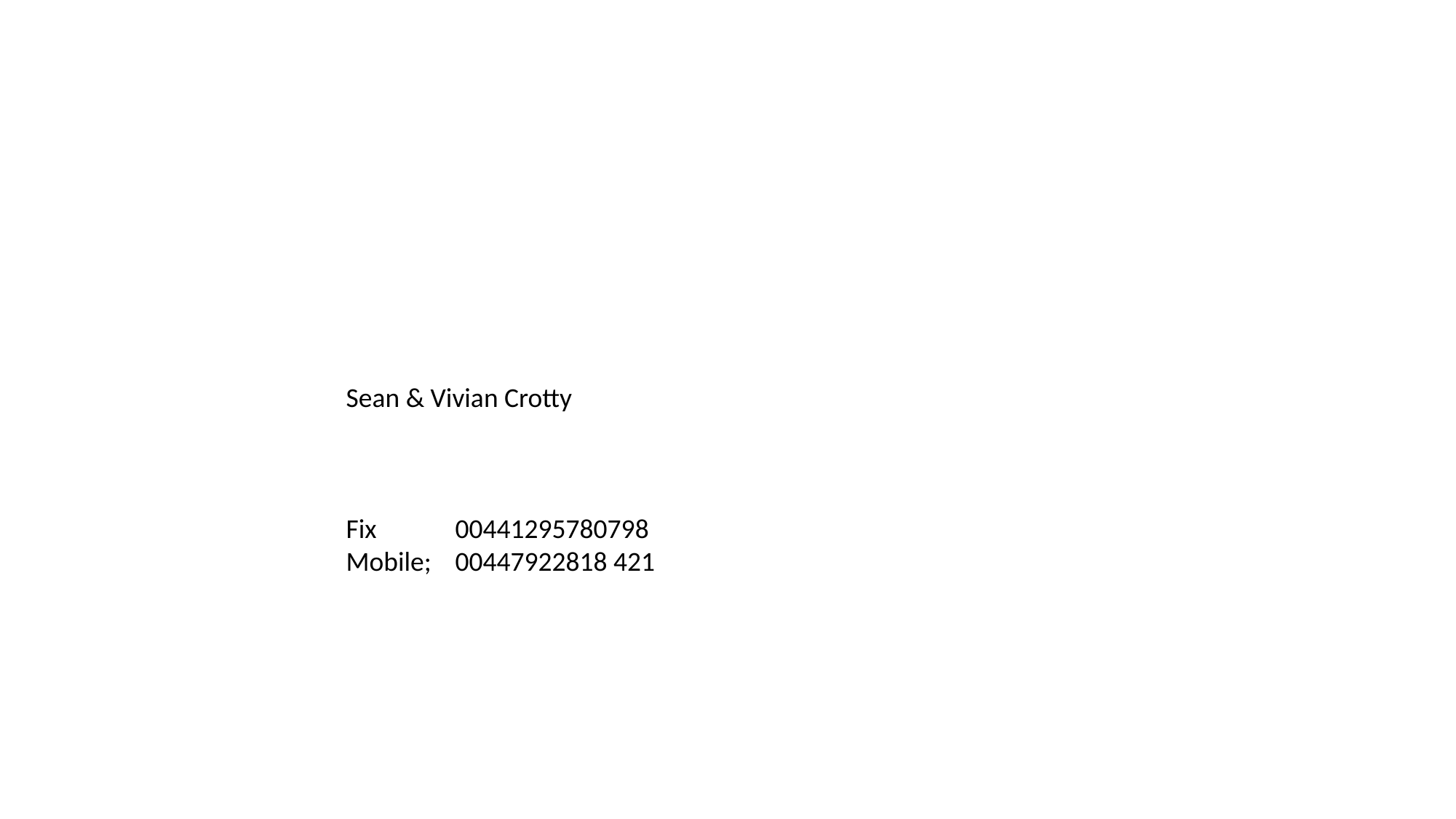

Sean & Vivian Crotty

Fix	00441295780798
Mobile;	00447922818 421